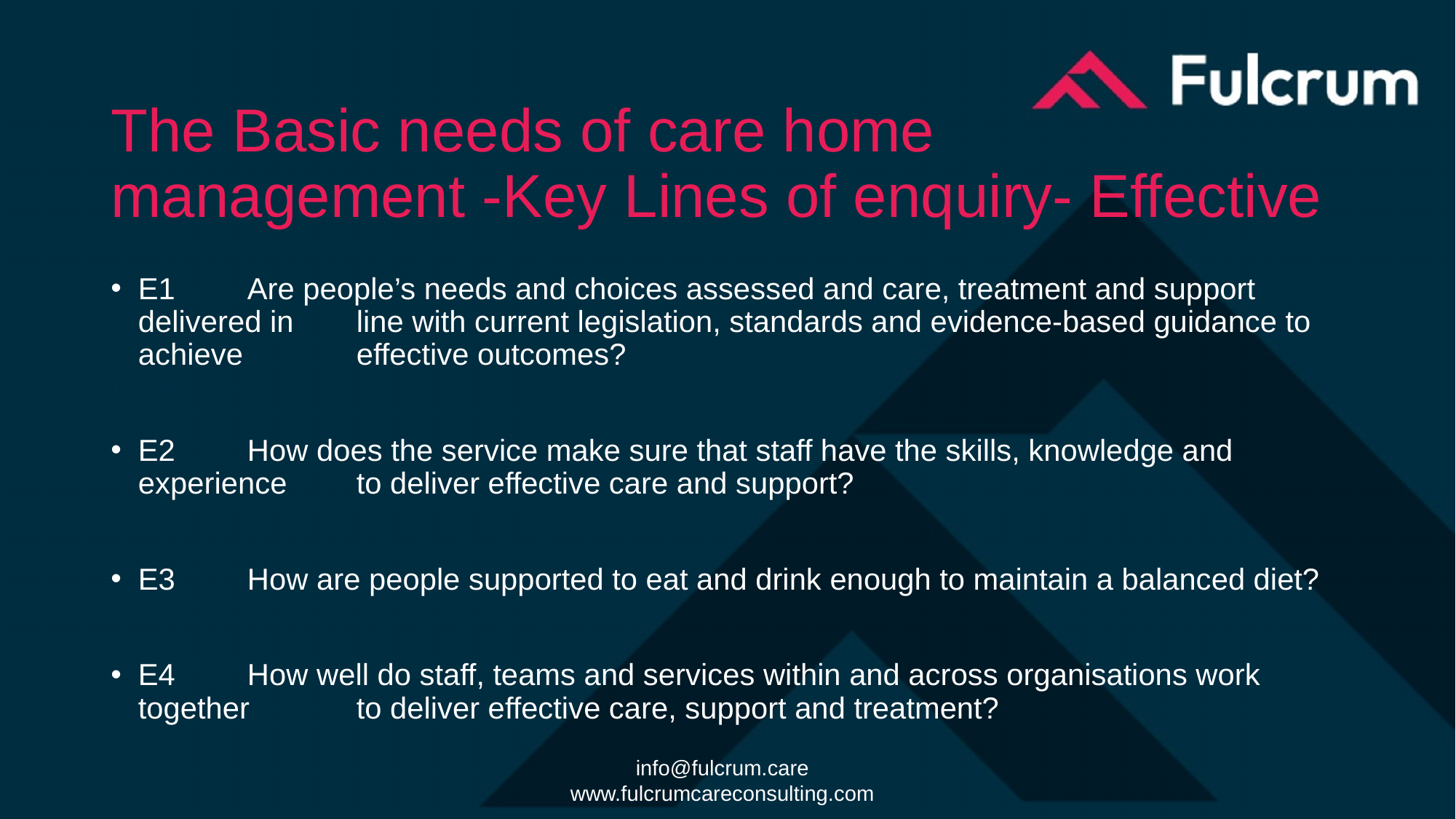

# The Basic needs of care home management -Key Lines of enquiry- Effective
E1	Are people’s needs and choices assessed and care, treatment and support delivered in 	line with current legislation, standards and evidence-based guidance to achieve 	effective outcomes?

E2	How does the service make sure that staff have the skills, knowledge and experience 	to deliver effective care and support?

E3	How are people supported to eat and drink enough to maintain a balanced diet?

E4	How well do staff, teams and services within and across organisations work together 	to deliver effective care, support and treatment?